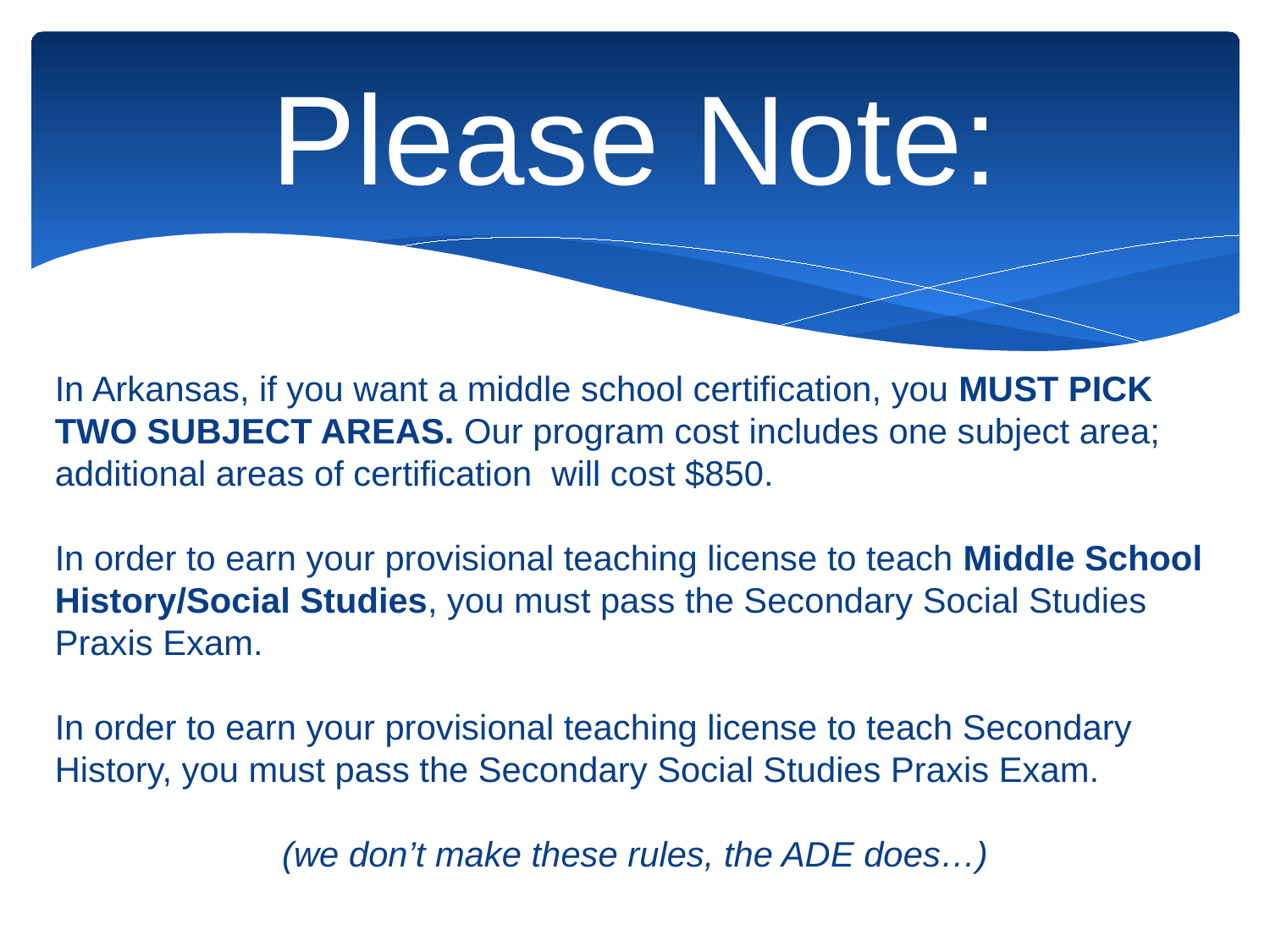

# Please Note:
In Arkansas, if you want a middle school certification, you MUST PICK TWO SUBJECT AREAS. Our program cost includes one subject area; additional areas of certification  will cost $850.

In order to earn your provisional teaching license to teach Middle School History/Social Studies, you must pass the Secondary Social Studies Praxis Exam.

In order to earn your provisional teaching license to teach Secondary History, you must pass the Secondary Social Studies Praxis Exam.

(we don’t make these rules, the ADE does…)